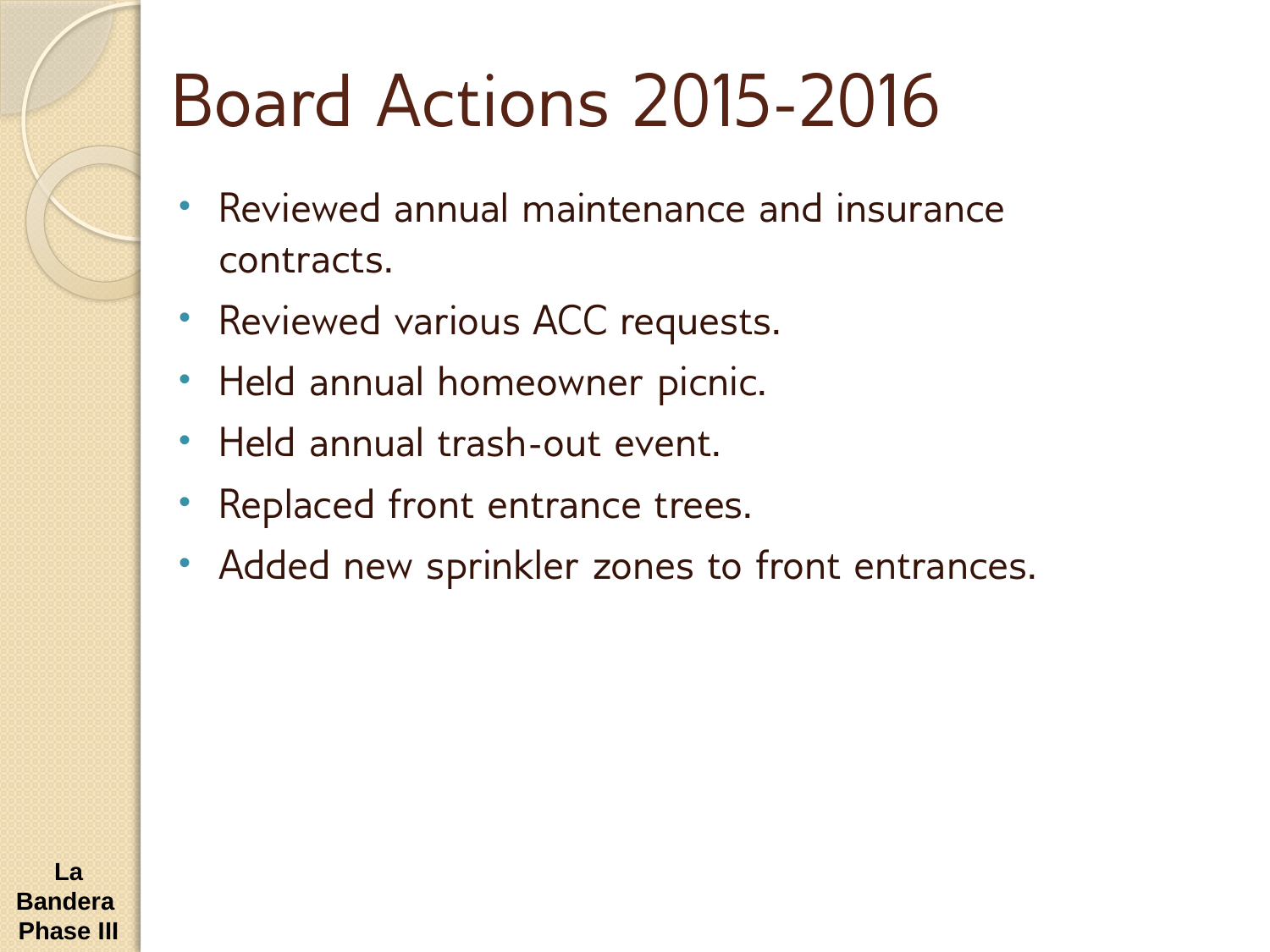

# Board Actions 2015-2016
Reviewed annual maintenance and insurance contracts.
Reviewed various ACC requests.
Held annual homeowner picnic.
Held annual trash-out event.
Replaced front entrance trees.
Added new sprinkler zones to front entrances.

La Bandera  Phase III